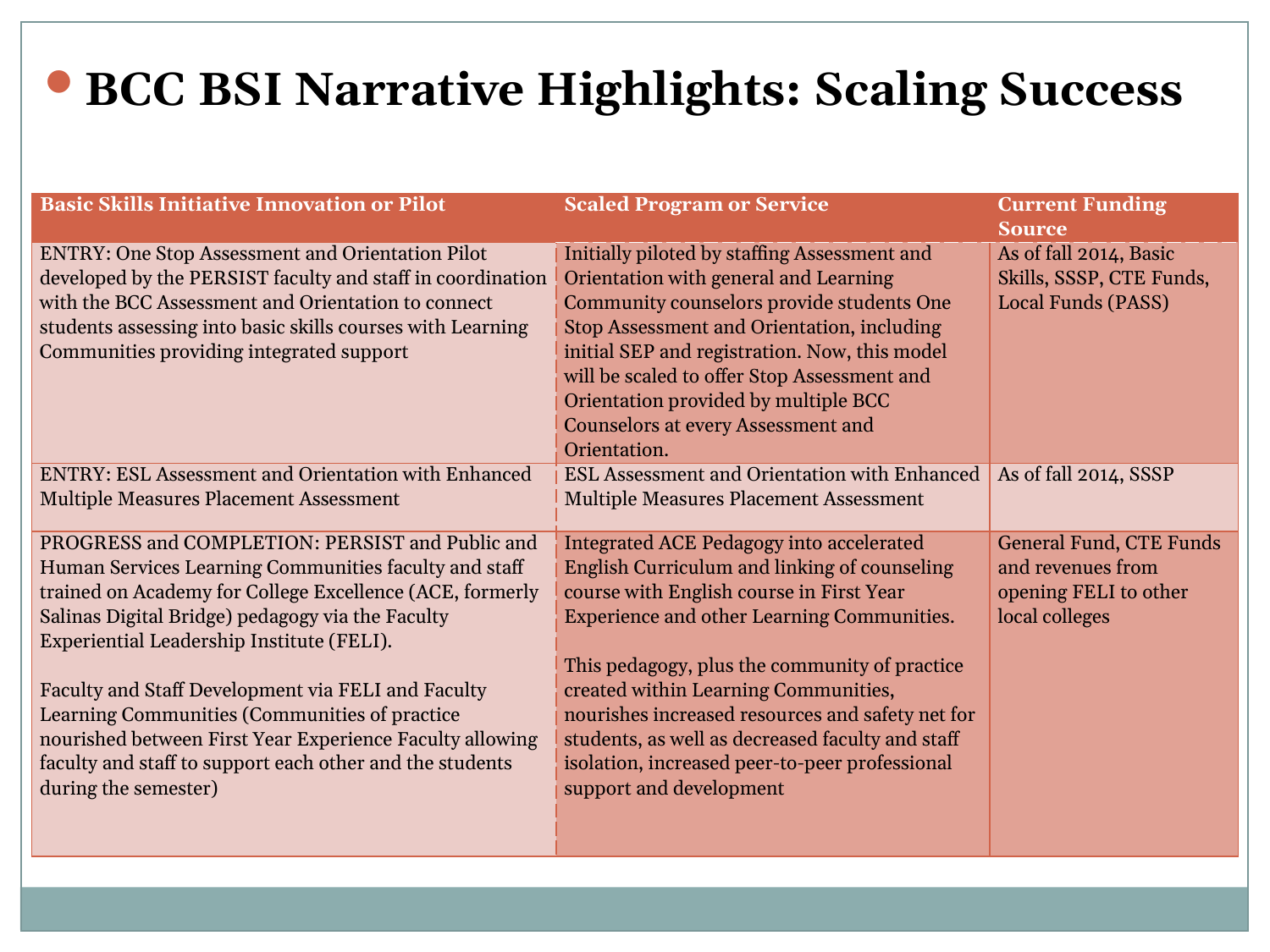

BCC BSI Narrative Highlights: Scaling Success
Learning Communities: Labs of Innovation &  means to Scale!
| Basic Skills Initiative Innovation or Pilot | Scaled Program or Service | Current Funding Source |
| --- | --- | --- |
| ENTRY: One Stop Assessment and Orientation Pilot developed by the PERSIST faculty and staff in coordination with the BCC Assessment and Orientation to connect students assessing into basic skills courses with Learning Communities providing integrated support | Initially piloted by staffing Assessment and Orientation with general and Learning Community counselors provide students One Stop Assessment and Orientation, including initial SEP and registration. Now, this model will be scaled to offer Stop Assessment and Orientation provided by multiple BCC Counselors at every Assessment and Orientation. | As of fall 2014, Basic Skills, SSSP, CTE Funds, Local Funds (PASS) |
| ENTRY: ESL Assessment and Orientation with Enhanced Multiple Measures Placement Assessment | ESL Assessment and Orientation with Enhanced Multiple Measures Placement Assessment | As of fall 2014, SSSP |
| PROGRESS and COMPLETION: PERSIST and Public and Human Services Learning Communities faculty and staff trained on Academy for College Excellence (ACE, formerly Salinas Digital Bridge) pedagogy via the Faculty Experiential Leadership Institute (FELI).   Faculty and Staff Development via FELI and Faculty Learning Communities (Communities of practice nourished between First Year Experience Faculty allowing faculty and staff to support each other and the students during the semester) | Integrated ACE Pedagogy into accelerated English Curriculum and linking of counseling course with English course in First Year Experience and other Learning Communities.   This pedagogy, plus the community of practice created within Learning Communities, nourishes increased resources and safety net for students, as well as decreased faculty and staff isolation, increased peer-to-peer professional support and development | General Fund, CTE Funds and revenues from opening FELI to other local colleges |